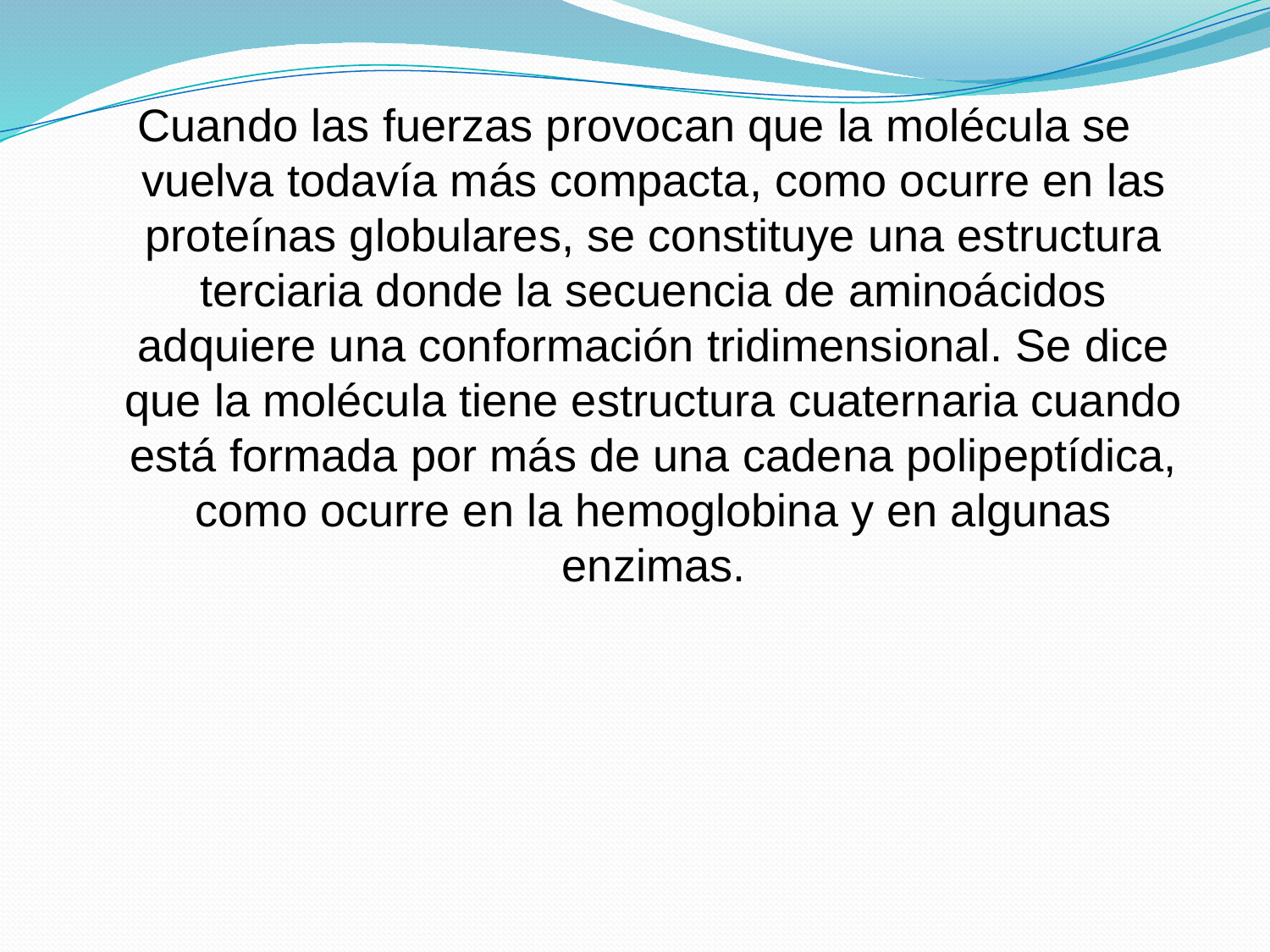

Cuando las fuerzas provocan que la molécula se vuelva todavía más compacta, como ocurre en las proteínas globulares, se constituye una estructura terciaria donde la secuencia de aminoácidos adquiere una conformación tridimensional. Se dice que la molécula tiene estructura cuaternaria cuando está formada por más de una cadena polipeptídica, como ocurre en la hemoglobina y en algunas enzimas.